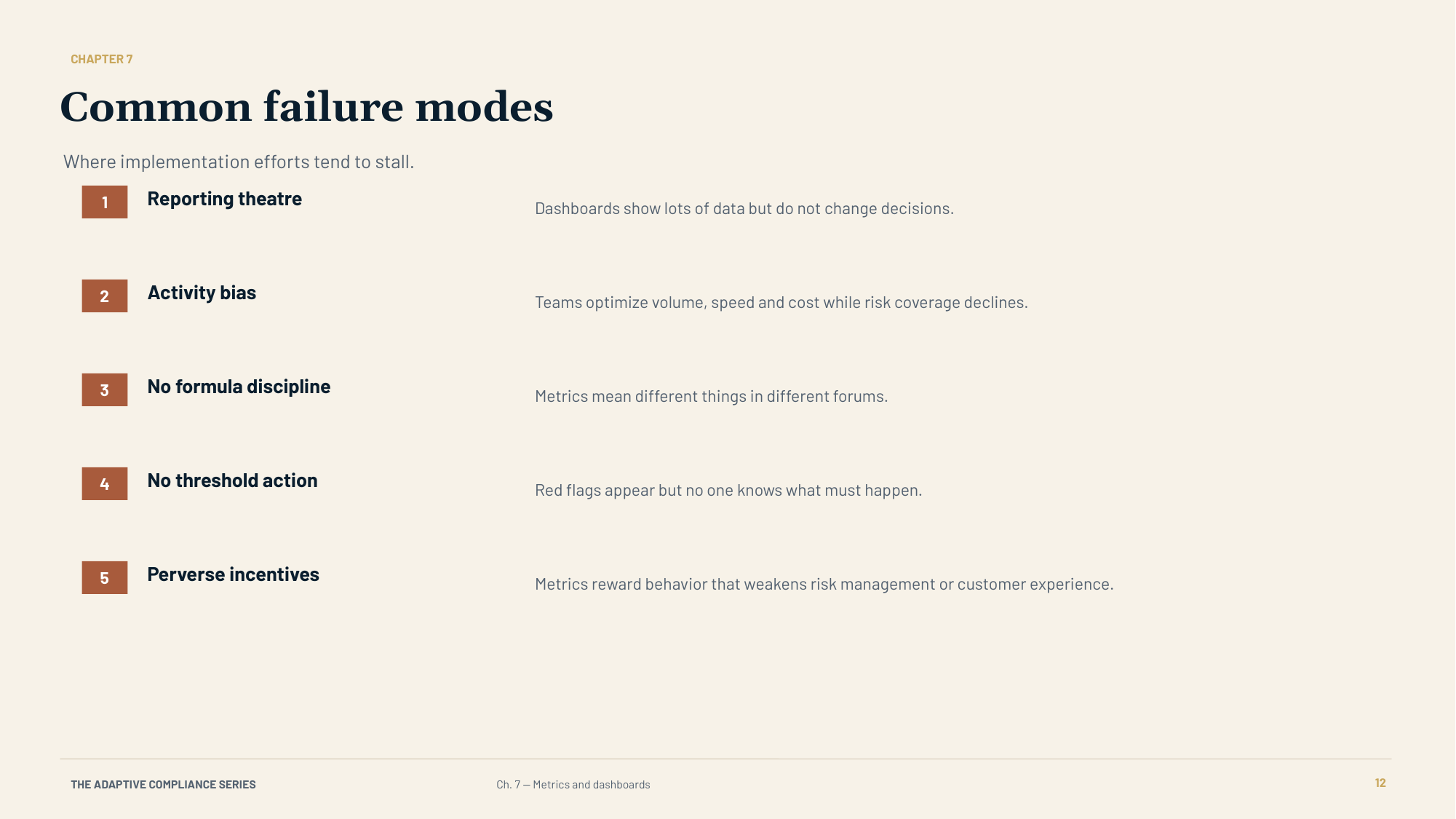

CHAPTER 7
Common failure modes
Where implementation efforts tend to stall.
Reporting theatre
Dashboards show lots of data but do not change decisions.
1
Activity bias
Teams optimize volume, speed and cost while risk coverage declines.
2
No formula discipline
Metrics mean different things in different forums.
3
No threshold action
Red flags appear but no one knows what must happen.
4
Perverse incentives
Metrics reward behavior that weakens risk management or customer experience.
5

12
THE ADAPTIVE COMPLIANCE SERIES
Ch. 7 — Metrics and dashboards